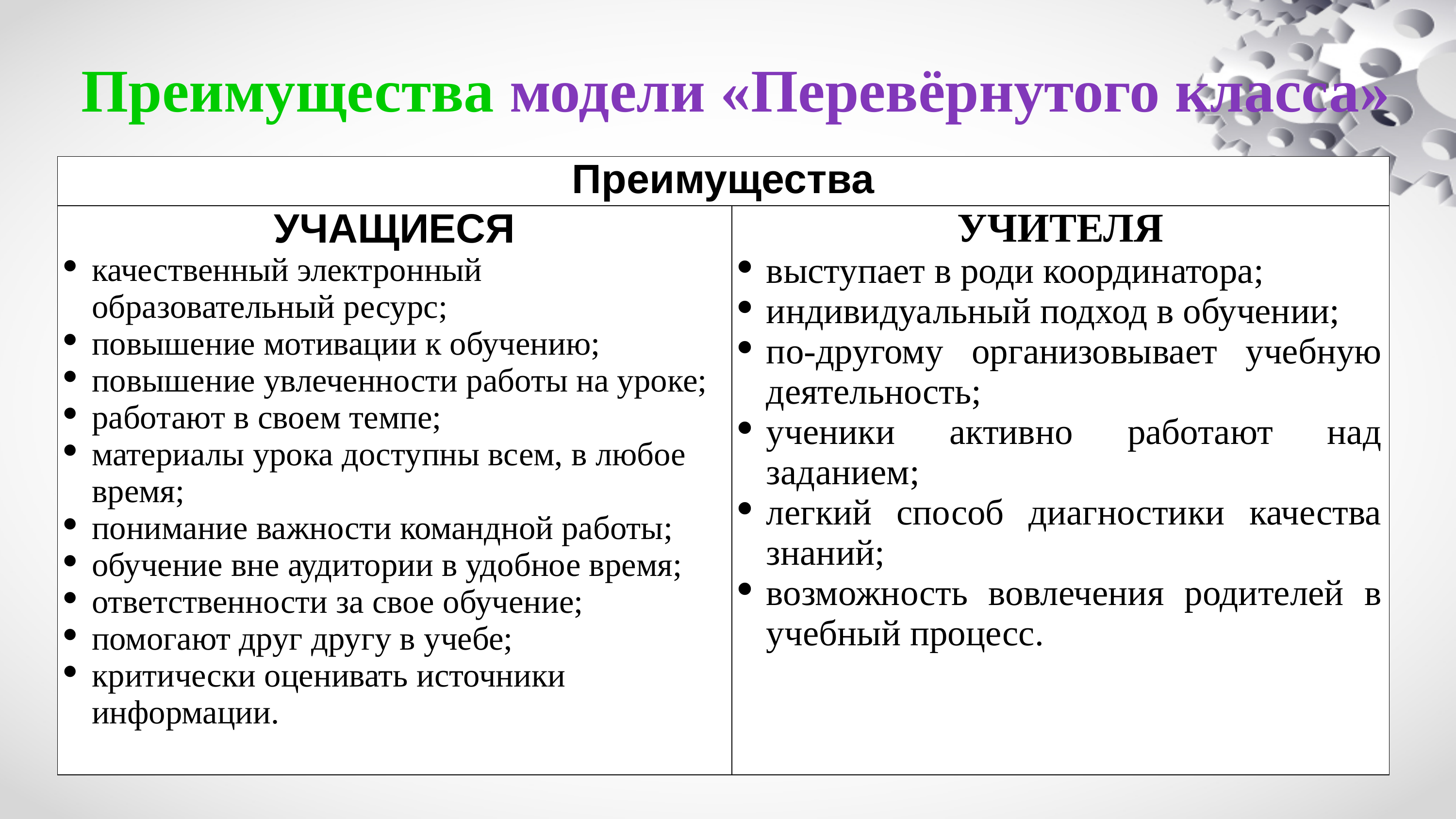

Преимущества модели «Перевёрнутого класса»
| Преимущества |  |
| --- | --- |
| УЧАЩИЕСЯ качественный электронный образовательный ресурс; повышение мотивации к обучению; повышение увлеченности работы на уроке; работают в своем темпе; материалы урока доступны всем, в любое время; понимание важности командной работы; обучение вне аудитории в удобное время; ответственности за свое обучение; помогают друг другу в учебе; критически оценивать источники информации. | УЧИТЕЛЯ выступает в роди координатора; индивидуальный подход в обучении; по-другому организовывает учебную деятельность; ученики активно работают над заданием; легкий способ диагностики качества знаний; возможность вовлечения родителей в учебный процесс. |